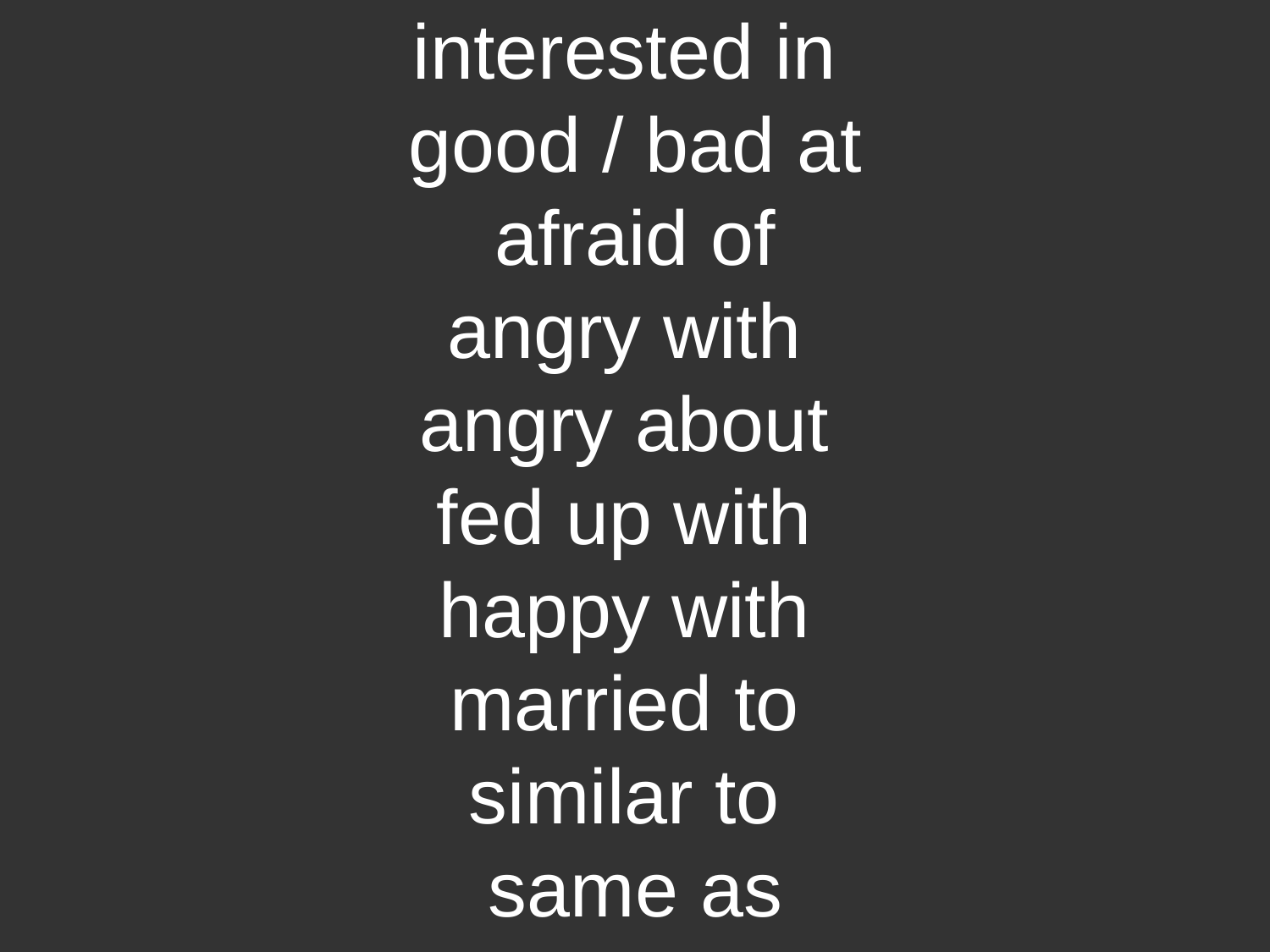

interested in  good / bad at  afraid of  angry with  angry about  fed up with  happy with  married to  similar to  same as